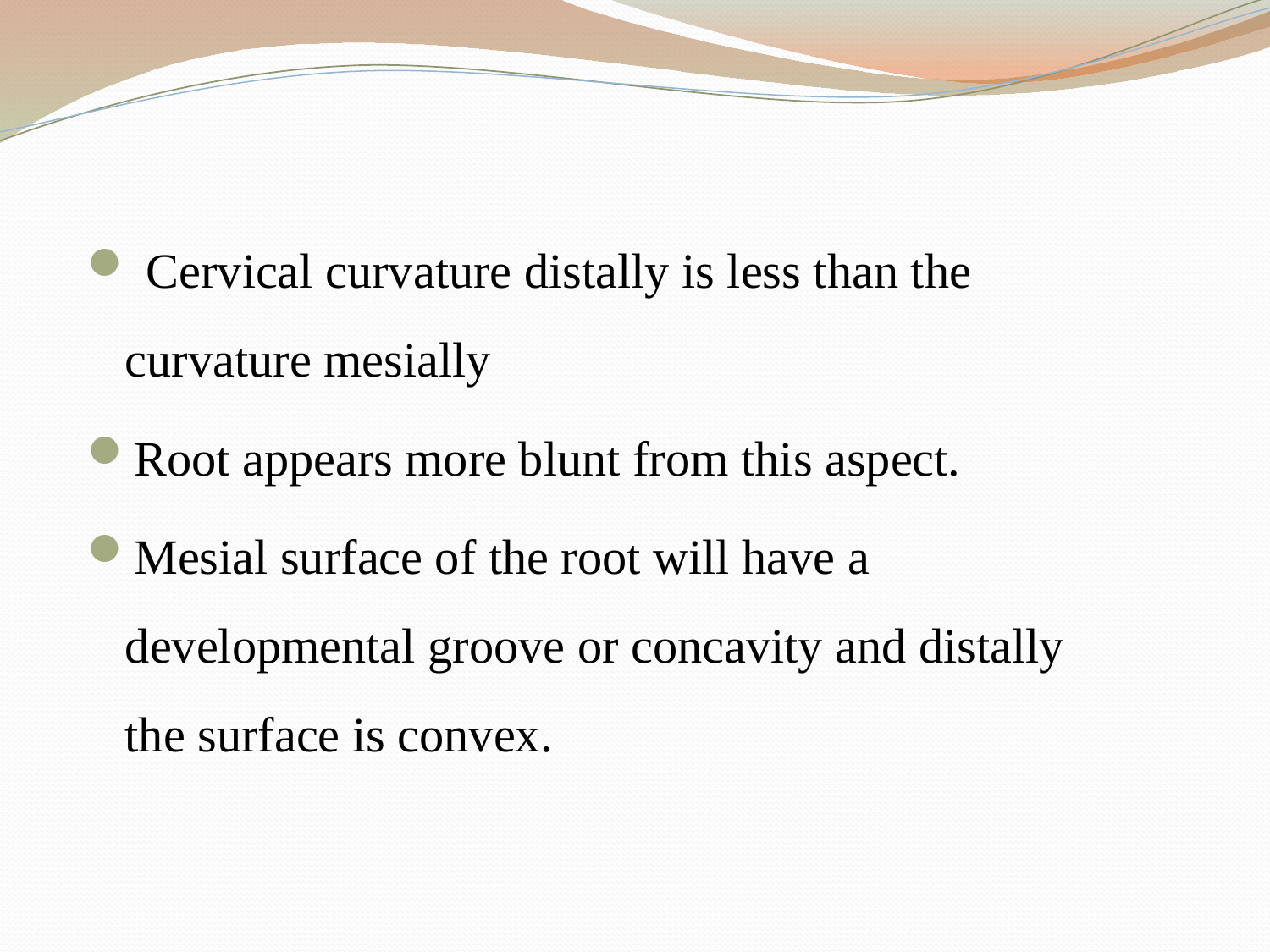

Cervical curvature distally is less than the curvature mesially
Root appears more blunt from this aspect.
Mesial surface of the root will have a developmental groove or concavity and distally the surface is convex.